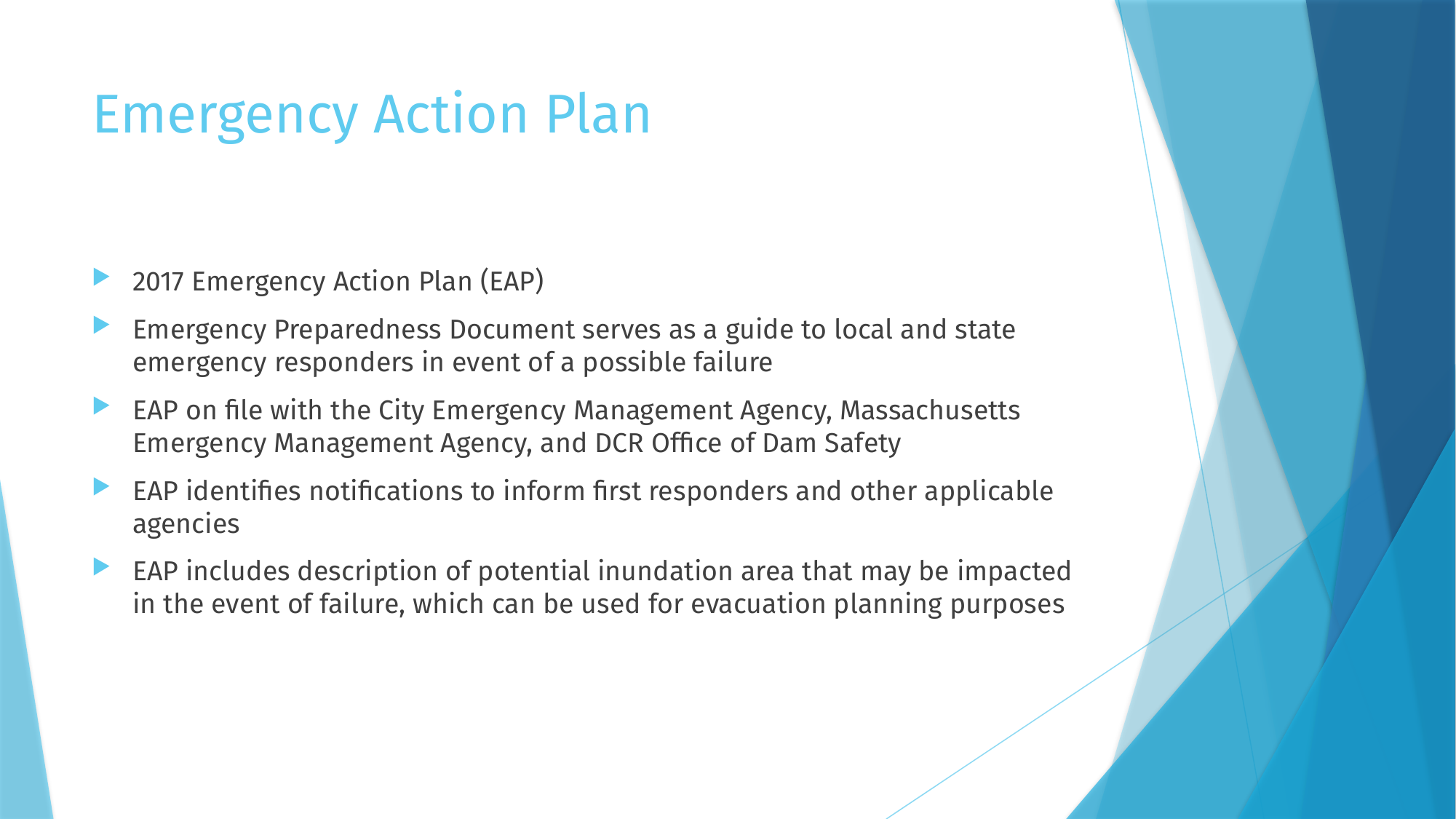

# Emergency Action Plan
2017 Emergency Action Plan (EAP)
Emergency Preparedness Document serves as a guide to local and state emergency responders in event of a possible failure
EAP on file with the City Emergency Management Agency, Massachusetts Emergency Management Agency, and DCR Office of Dam Safety
EAP identifies notifications to inform first responders and other applicable agencies
EAP includes description of potential inundation area that may be impacted in the event of failure, which can be used for evacuation planning purposes